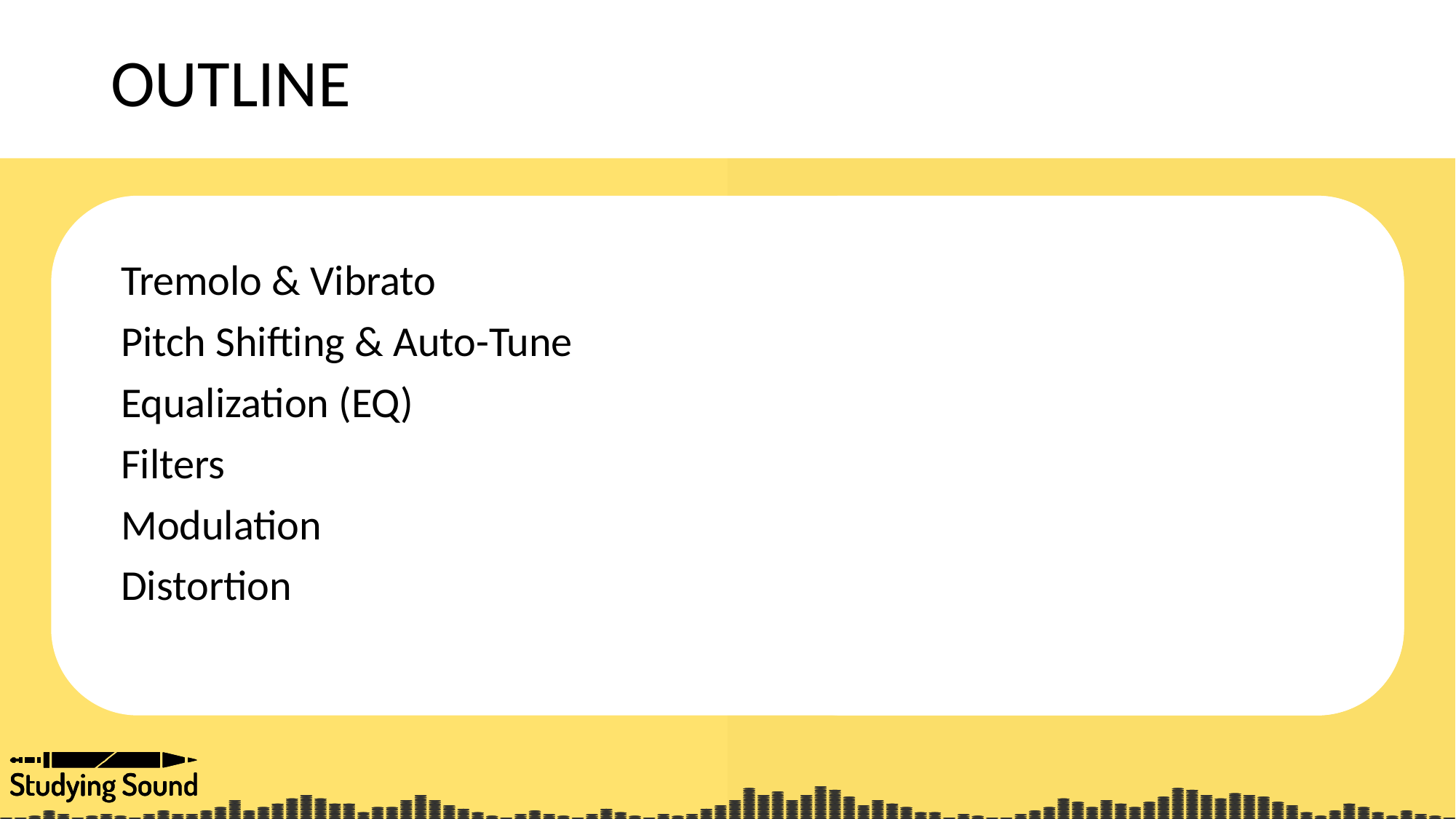

# OUTLINE
Tremolo & Vibrato
Pitch Shifting & Auto-Tune
Equalization (EQ)
Filters
Modulation
Distortion